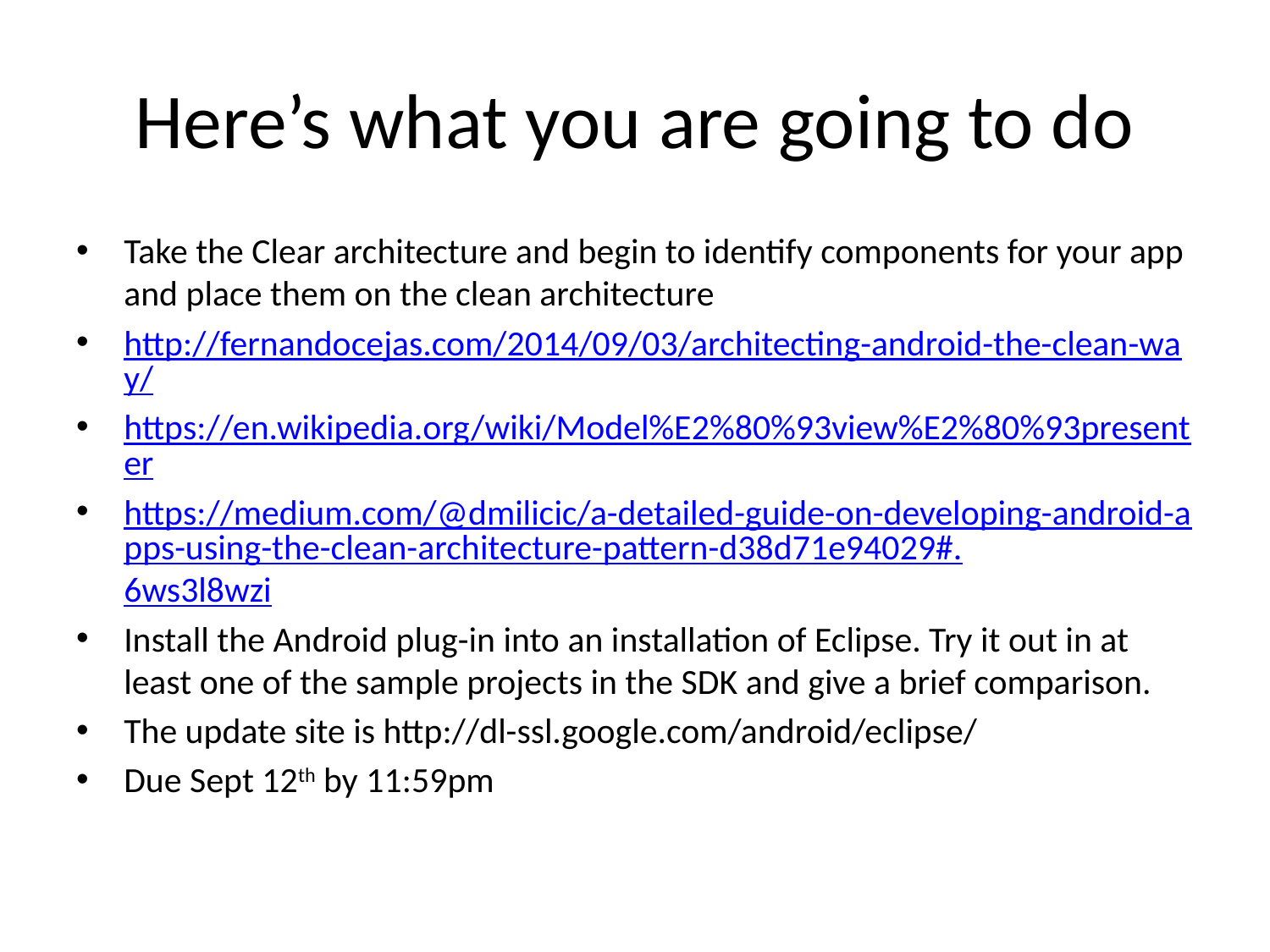

# Here’s what you are going to do
Take the Clear architecture and begin to identify components for your app and place them on the clean architecture
http://fernandocejas.com/2014/09/03/architecting-android-the-clean-way/
https://en.wikipedia.org/wiki/Model%E2%80%93view%E2%80%93presenter
https://medium.com/@dmilicic/a-detailed-guide-on-developing-android-apps-using-the-clean-architecture-pattern-d38d71e94029#.6ws3l8wzi
Install the Android plug-in into an installation of Eclipse. Try it out in at least one of the sample projects in the SDK and give a brief comparison.
The update site is http://dl-ssl.google.com/android/eclipse/
Due Sept 12th by 11:59pm